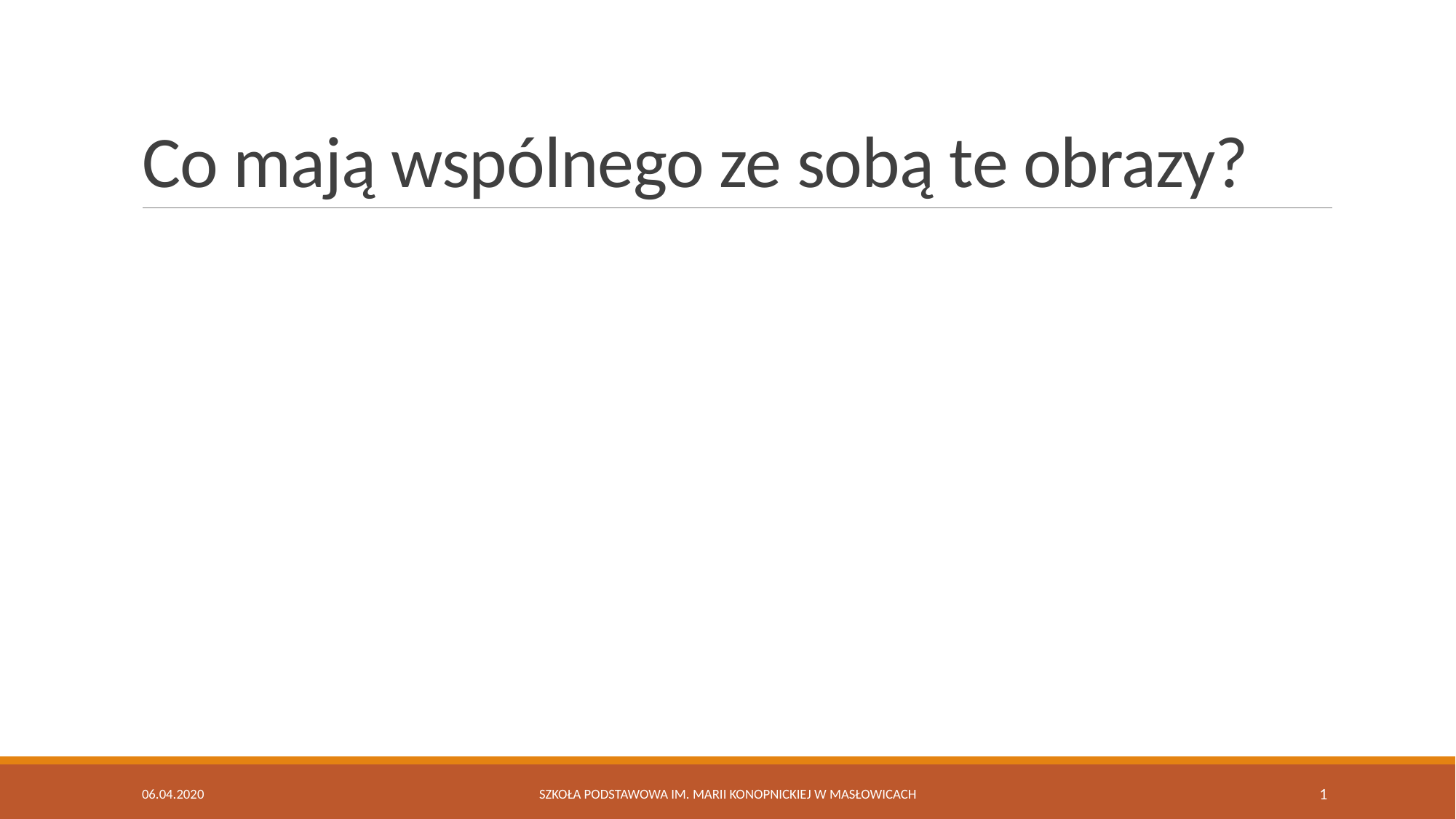

# Co mają wspólnego ze sobą te obrazy?
06.04.2020
Szkoła Podstawowa im. Marii Konopnickiej w Masłowicach
1